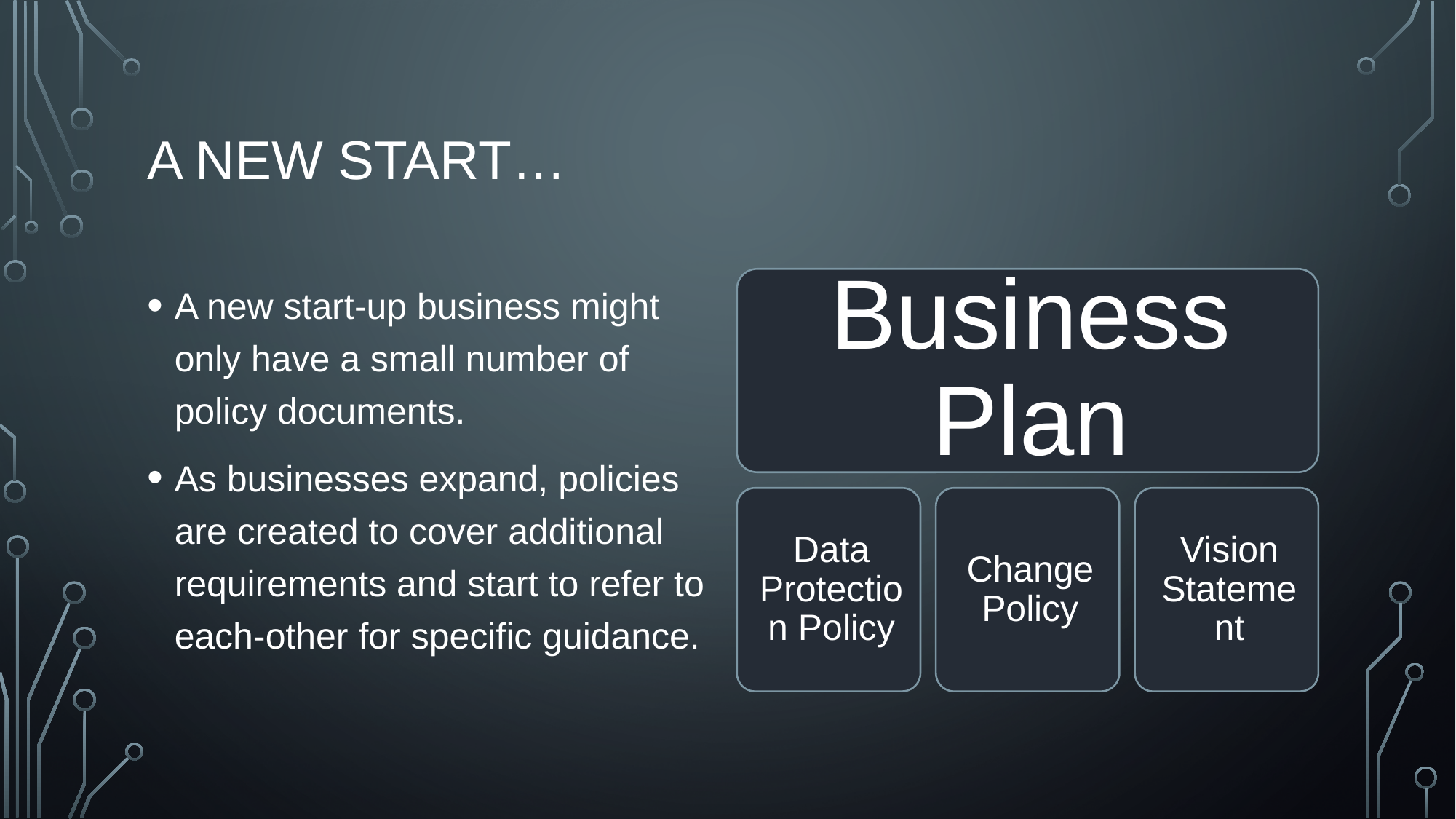

# A new start…
A new start-up business might only have a small number of policy documents.
As businesses expand, policies are created to cover additional requirements and start to refer to each-other for specific guidance.
Business Plan
Data Protection Policy
Change Policy
Vision Statement